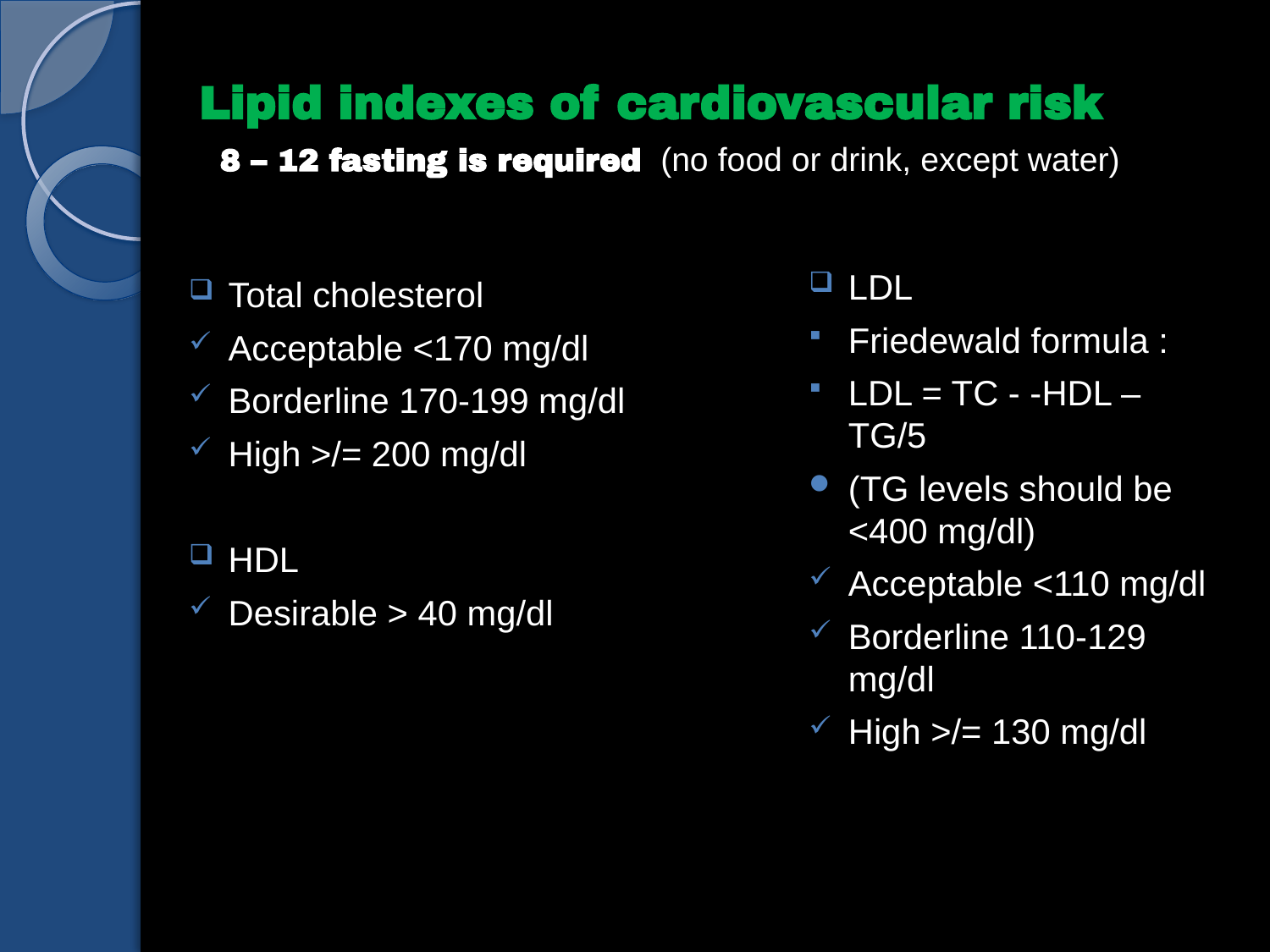

Lipid indexes of cardiovascular risk
  8 – 12 fasting is required  (no food or drink, except water)

LDL
Friedewald formula :
LDL = TC - -HDL – TG/5
(TG levels should be <400 mg/dl)
Acceptable <110 mg/dl
Borderline 110-129 mg/dl
High >/= 130 mg/dl

Total cholesterol
Acceptable <170 mg/dl
Borderline 170-199 mg/dl
High >/= 200 mg/dl

HDL
Desirable > 40 mg/dl